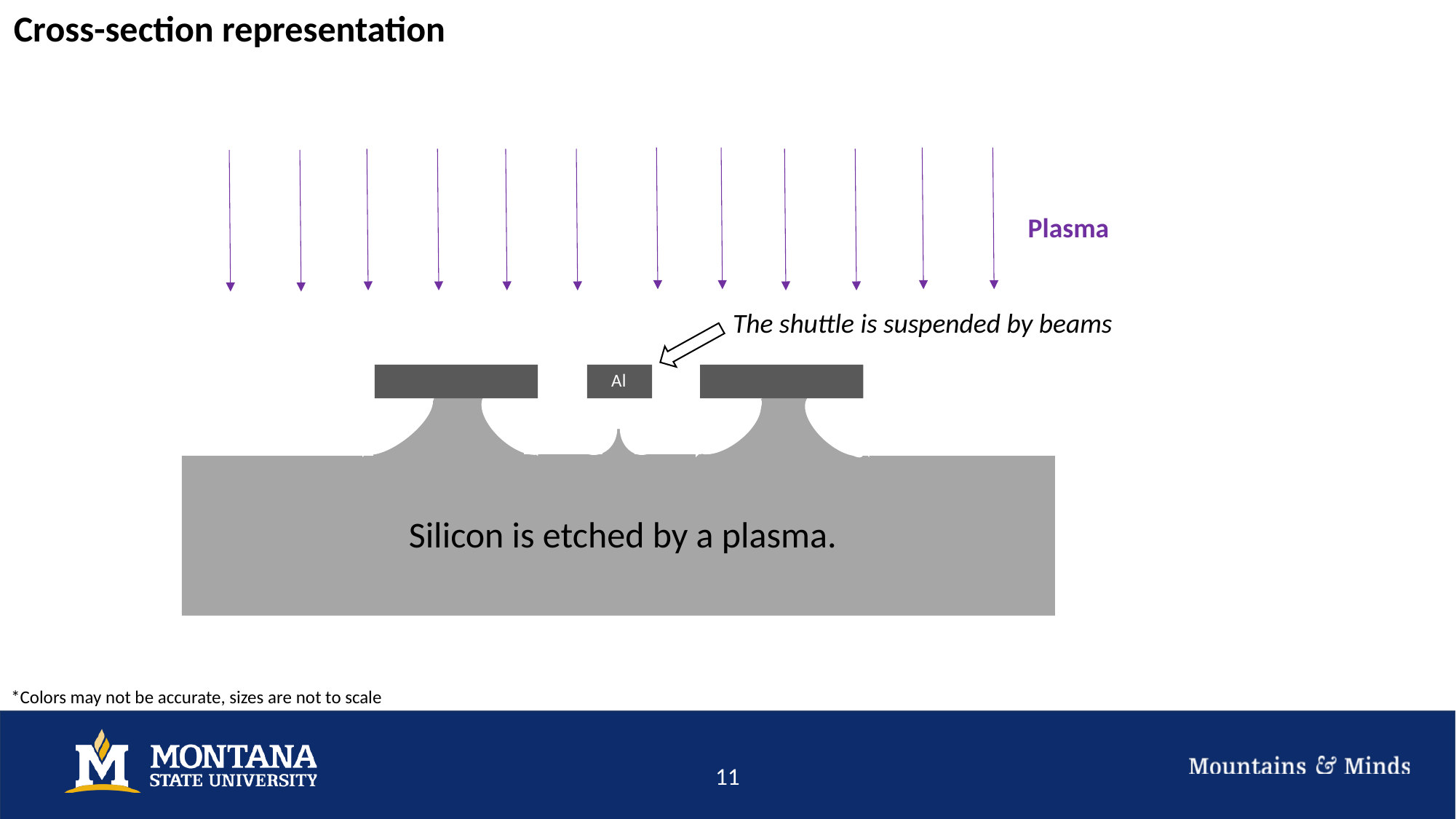

Cross-section representation

Plasma
The shuttle is suspended by beams

Al
Al

Silicon is etched by a plasma.
*Colors may not be accurate, sizes are not to scale
11